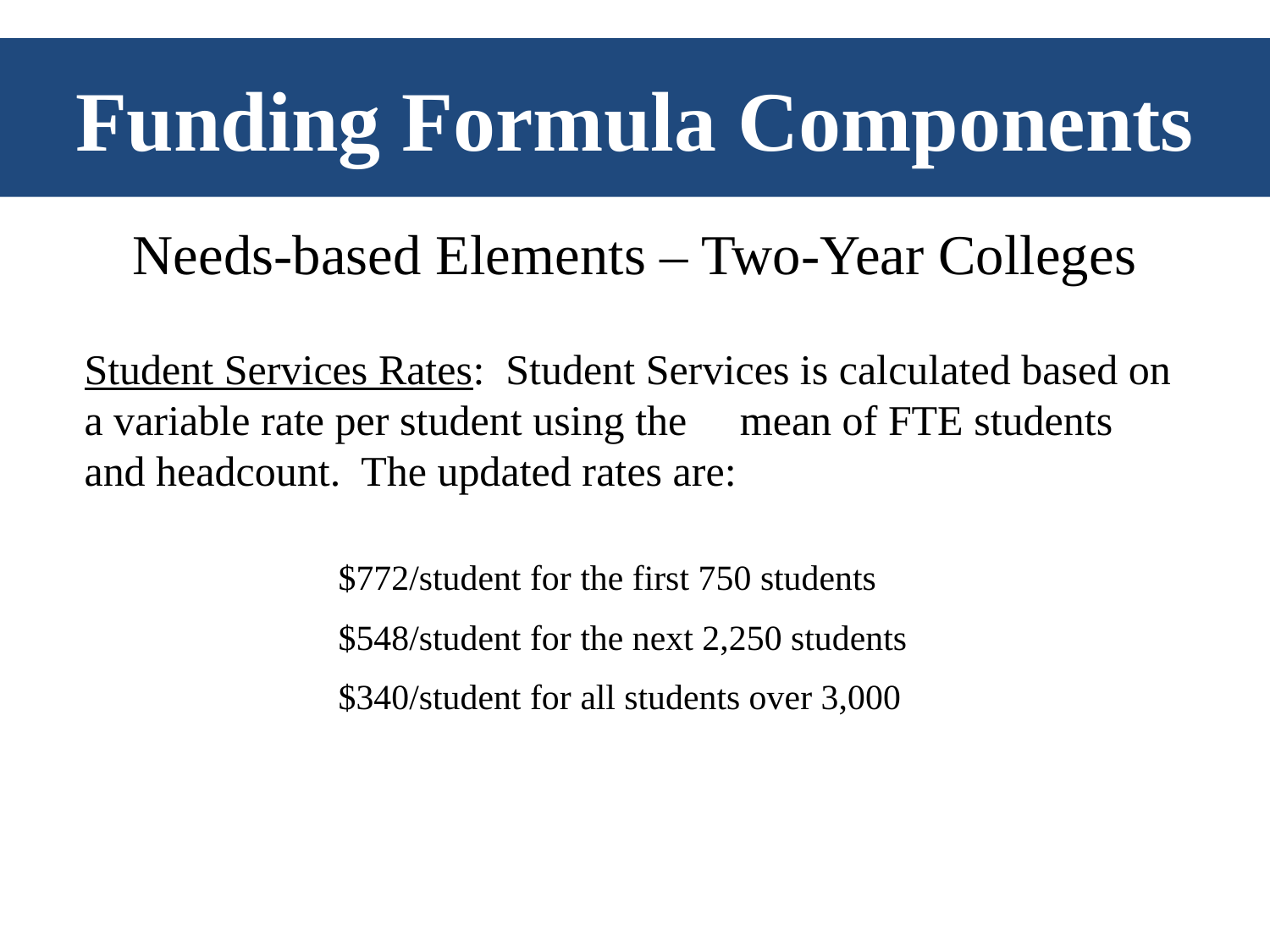

# Funding Formula Components
Needs-based Elements – Two-Year Colleges

Student Services Rates:  Student Services is calculated based on a variable rate per student using the     mean of FTE students and headcount.  The updated rates are:

		$772/student for the first 750 students
		$548/student for the next 2,250 students
                	$340/student for all students over 3,000